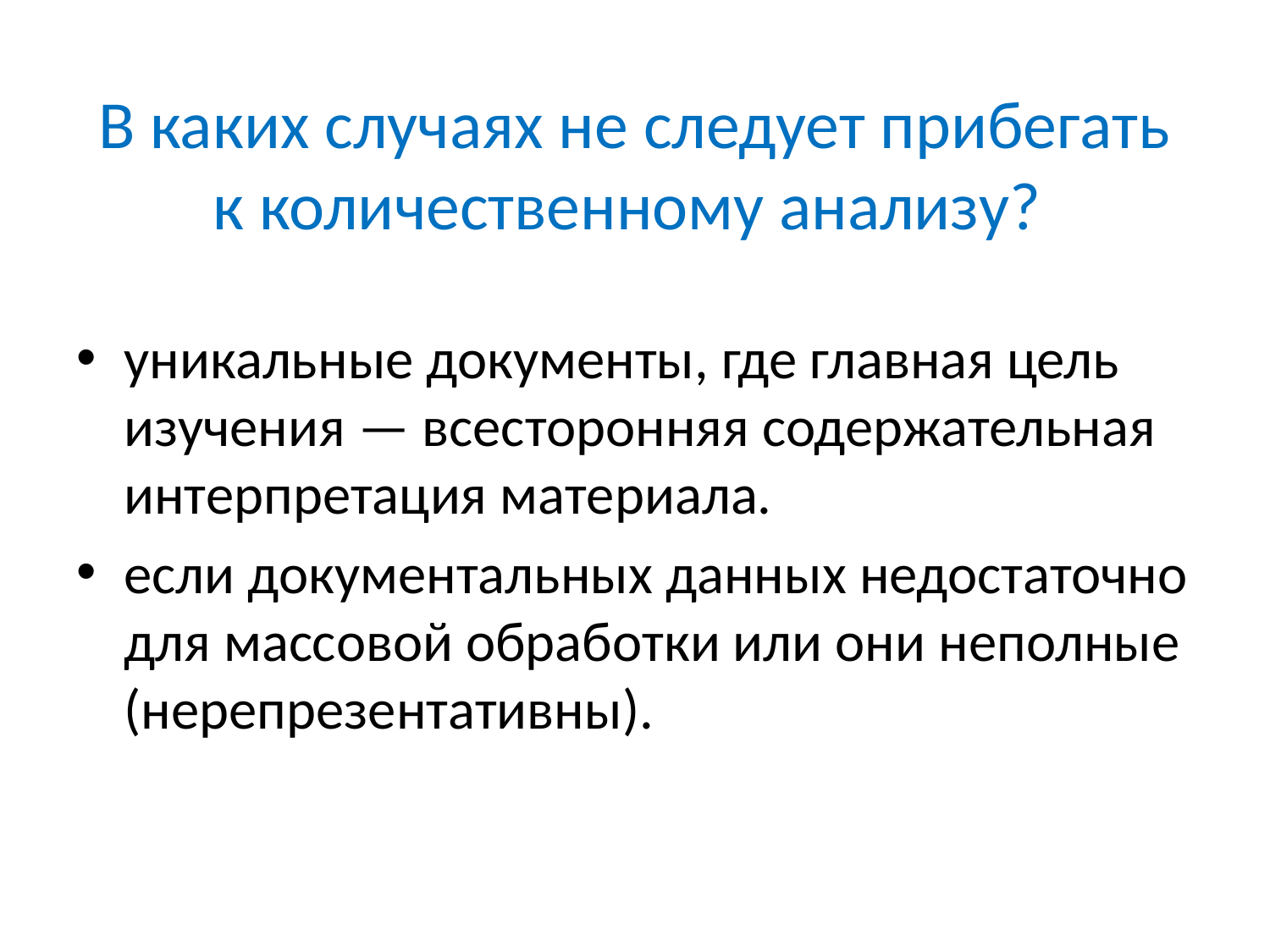

# В каких случаях не следует прибегать к количественному анализу?
уникальные документы, где главная цель изучения — всесторонняя содержательная интерпретация материала.
если документальных данных недостаточно для массовой обработки или они неполные (нерепрезентативны).